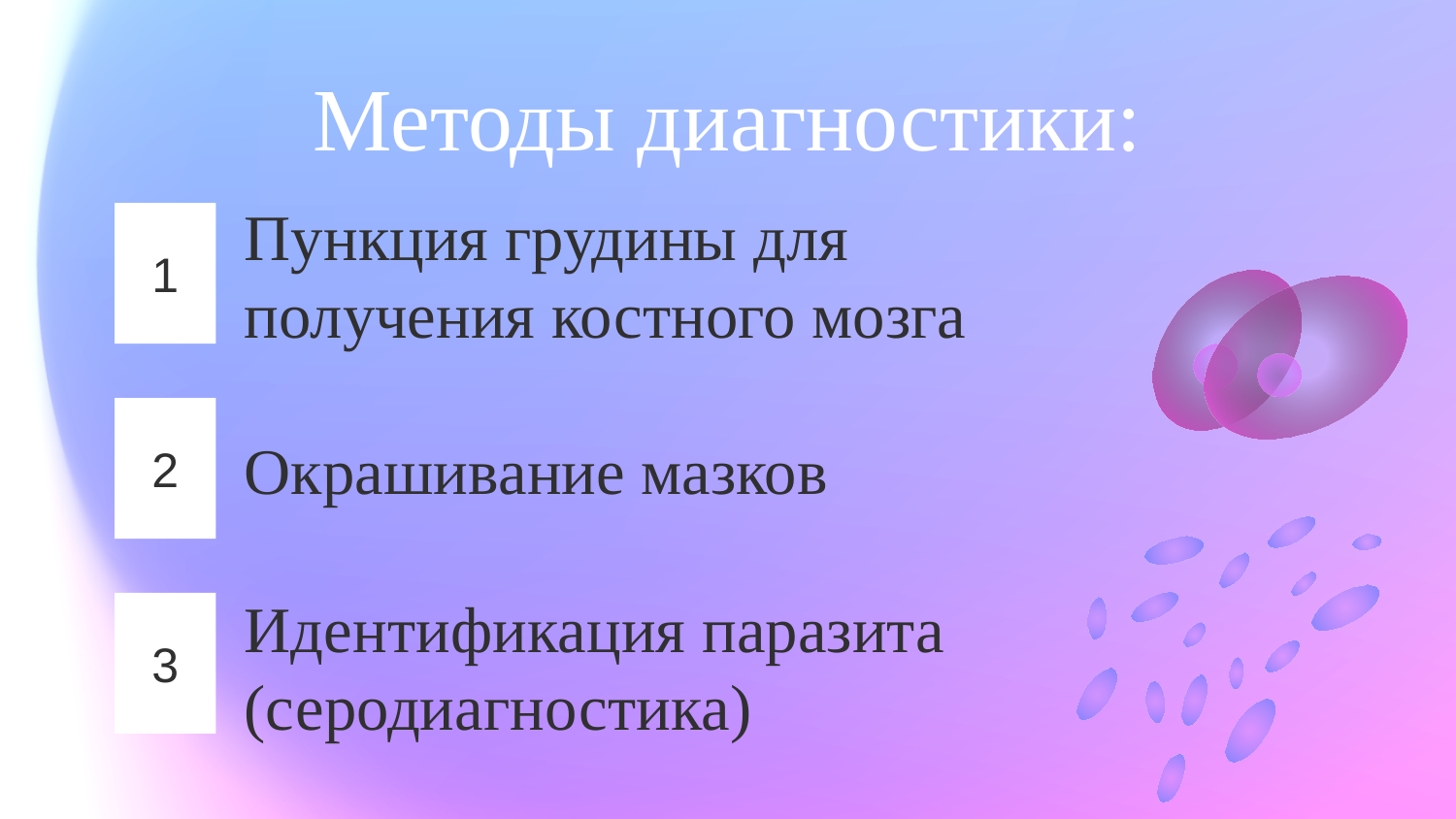

# Методы диагностики:
1
Пункция грудины для получения костного мозга

2
Окрашивание мазков

3
Идентификация паразита (серодиагностика)